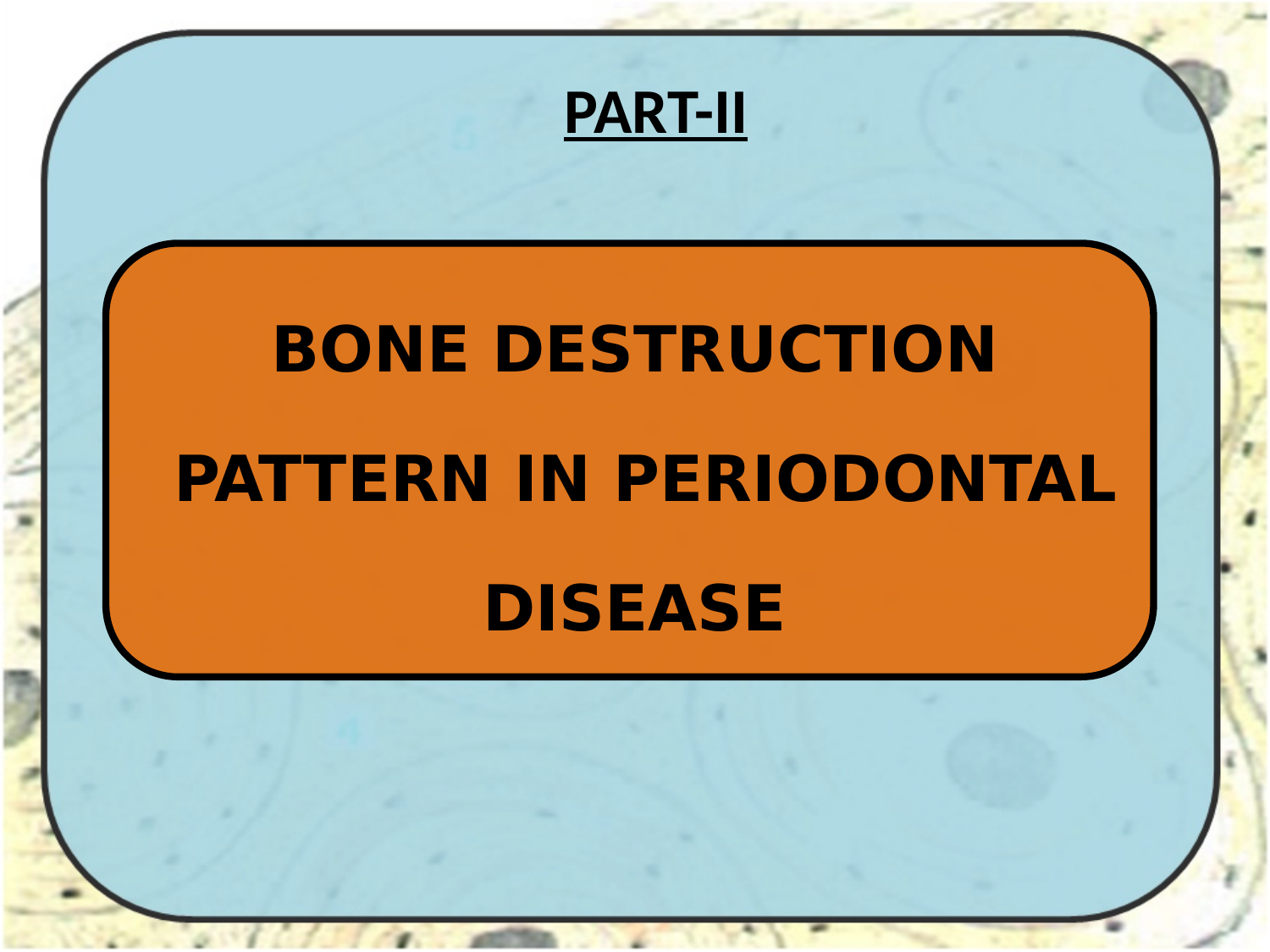

PART-II

# BONE DESTRUCTION PATTERN IN PERIODONTAL DISEASE